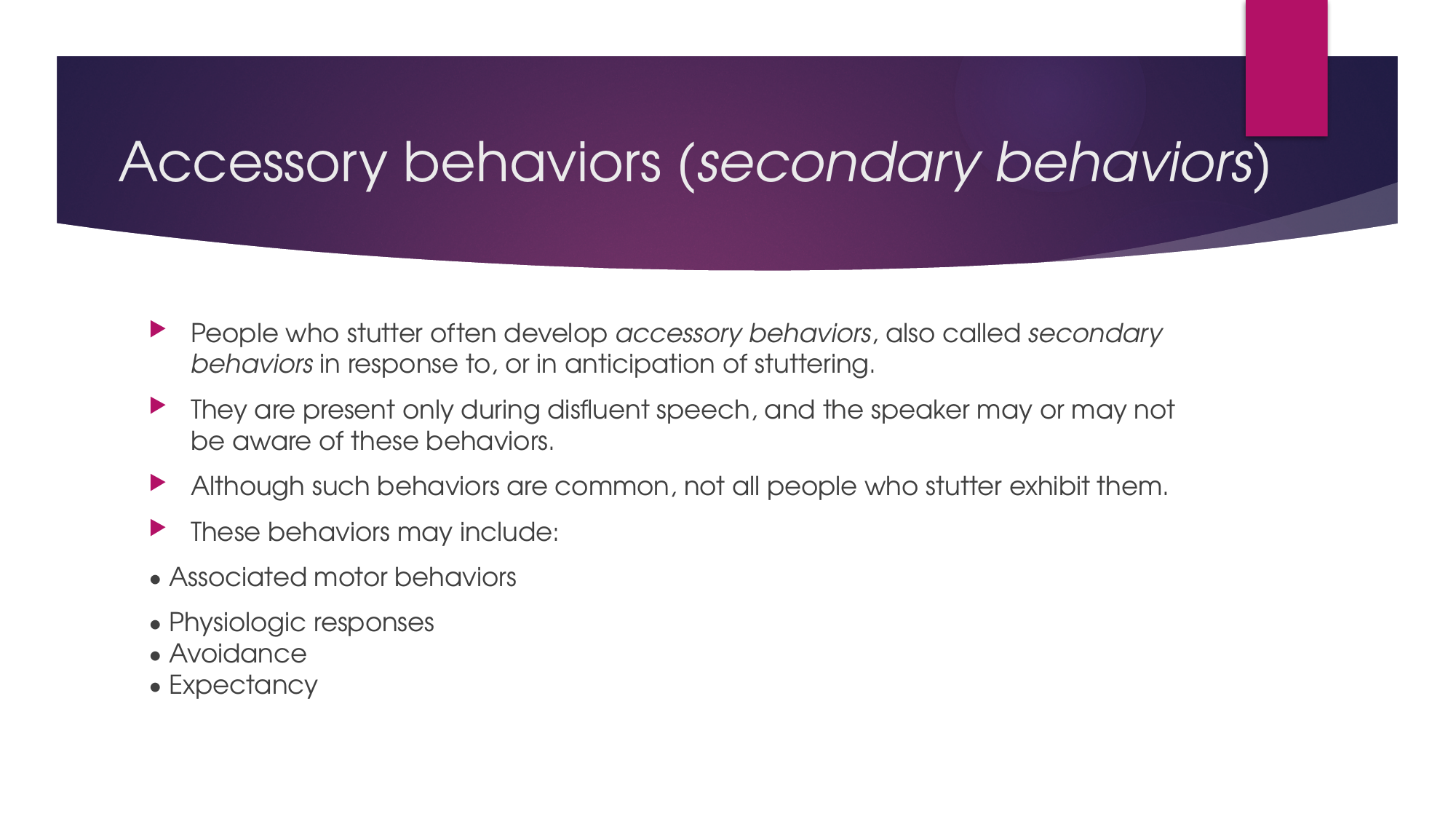

# Accessory behaviors (secondary behaviors)

People who stutter often develop accessory behaviors, also called secondary behaviors in response to, or in anticipation of stuttering.
They are present only during disfluent speech, and the speaker may or may not be aware of these behaviors.
Although such behaviors are common, not all people who stutter exhibit them.
These behaviors may include:
• Associated motor behaviors
• Physiologic responses
• Avoidance
• Expectancy